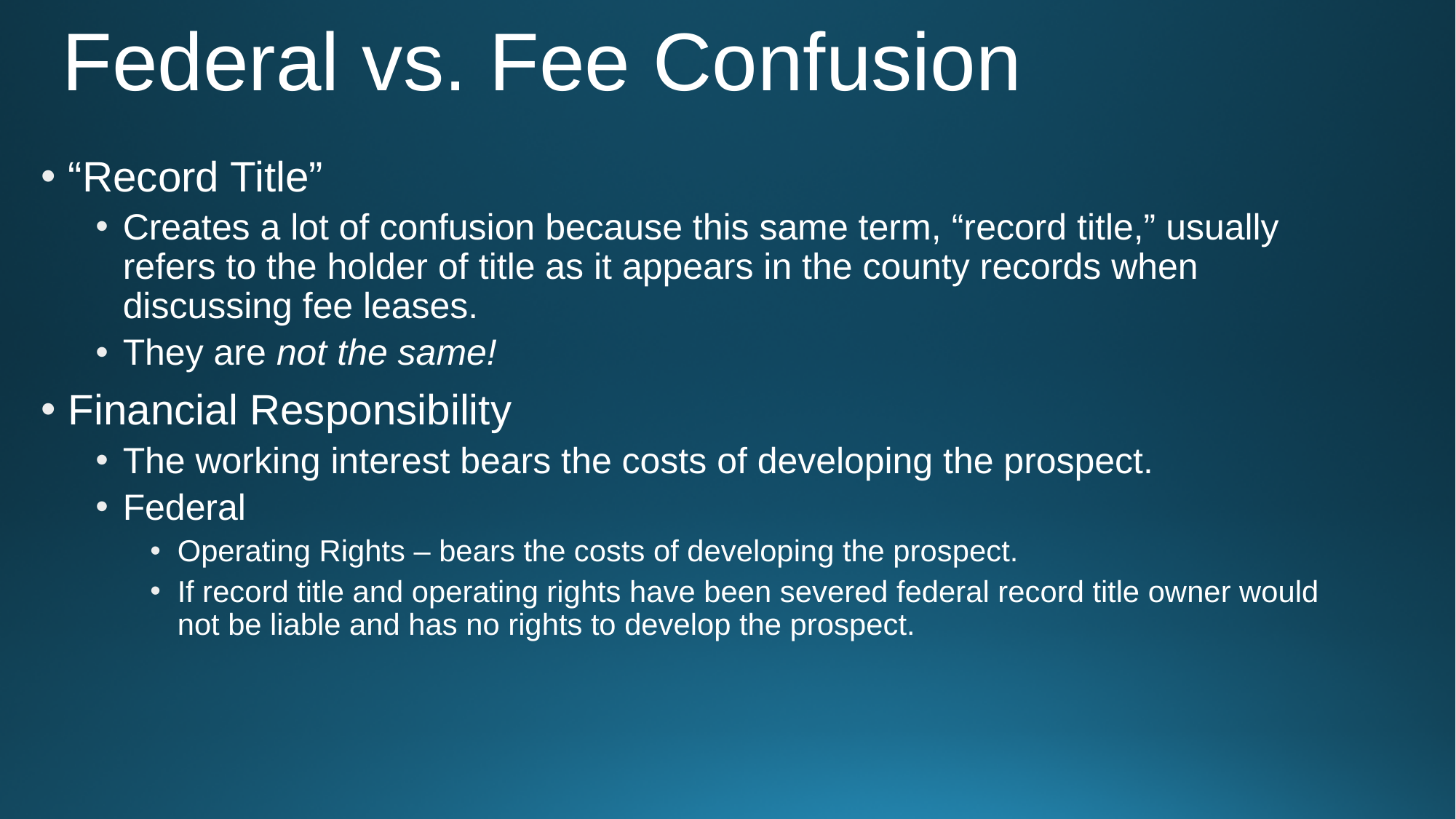

# Federal vs. Fee Confusion
“Record Title”
Creates a lot of confusion because this same term, “record title,” usually refers to the holder of title as it appears in the county records when discussing fee leases.
They are not the same!
Financial Responsibility
The working interest bears the costs of developing the prospect.
Federal
Operating Rights – bears the costs of developing the prospect.
If record title and operating rights have been severed federal record title owner would not be liable and has no rights to develop the prospect.